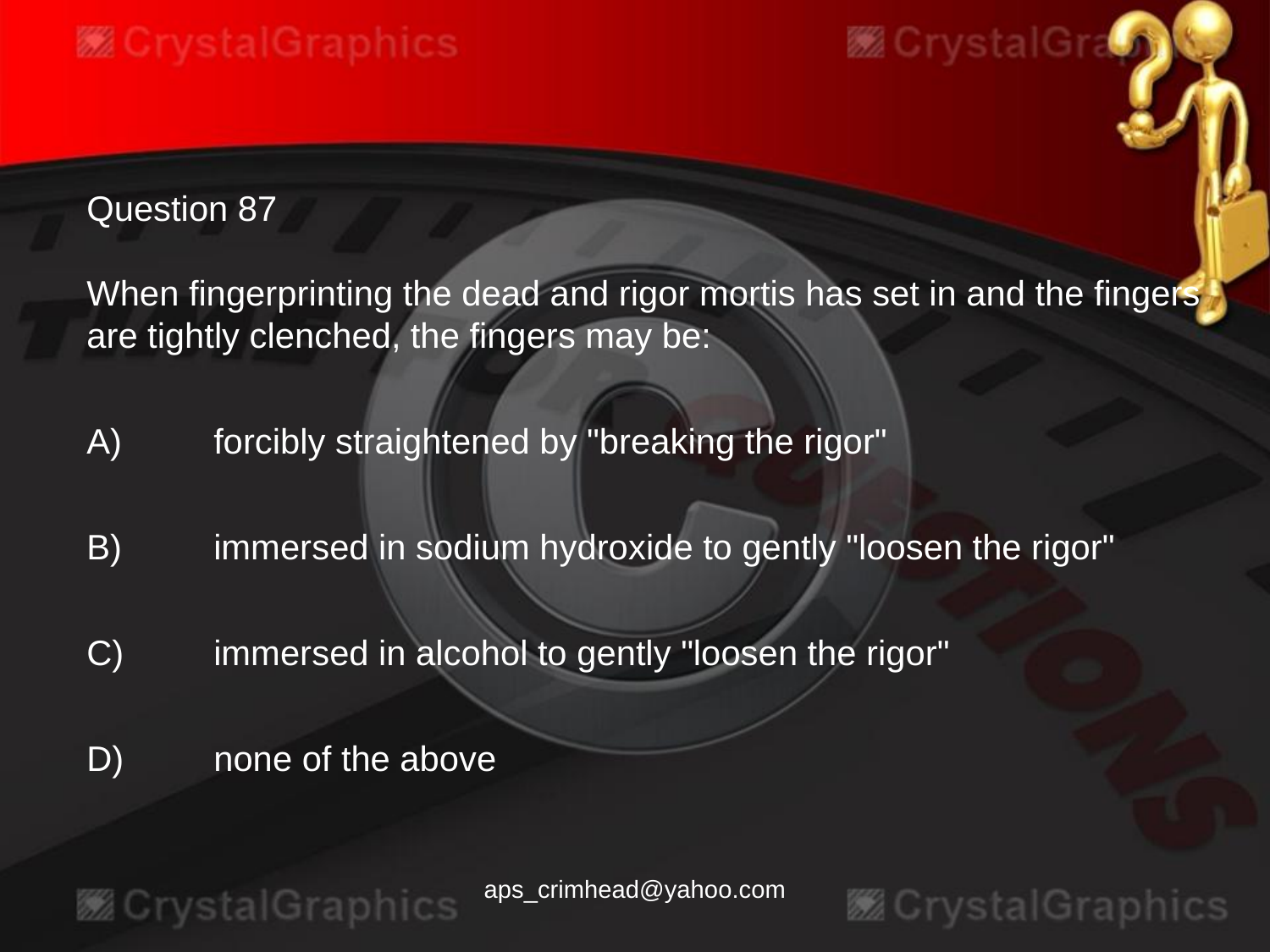

Question 87

When fingerprinting the dead and rigor mortis has set in and the fingers are tightly clenched, the fingers may be:
A)	forcibly straightened by "breaking the rigor"
B)	immersed in sodium hydroxide to gently "loosen the rigor"
C)	immersed in alcohol to gently "loosen the rigor"
D)	none of the above
aps_crimhead@yahoo.com